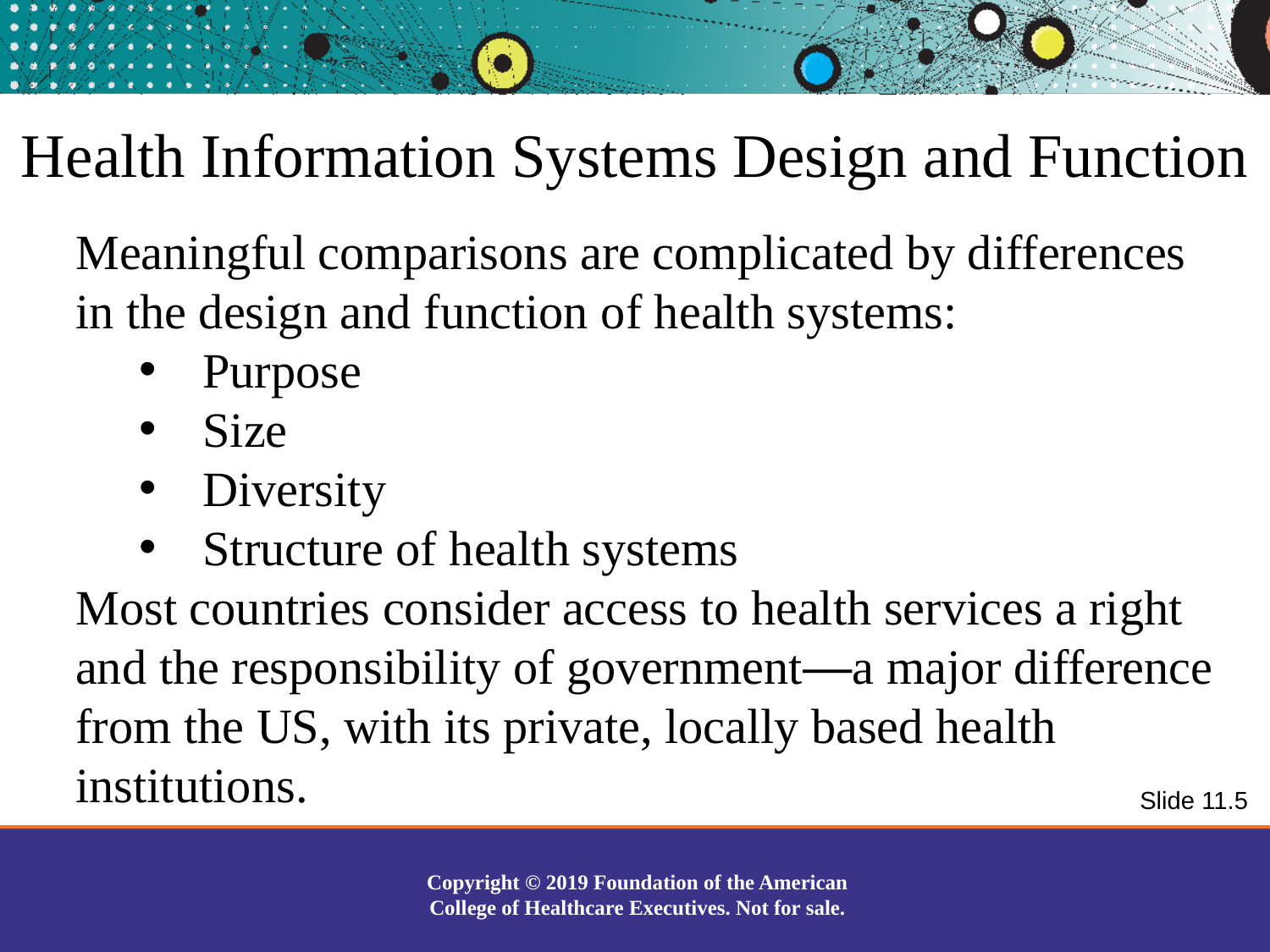

Health Information Systems Design and Function
Meaningful comparisons are complicated by differences in the design and function of health systems:
Purpose
Size
Diversity
Structure of health systems
Most countries consider access to health services a right and the responsibility of government—a major difference from the US, with its private, locally based health institutions.

Slide 11.5
Copyright © 2019 Foundation of the American College of Healthcare Executives. Not for sale.